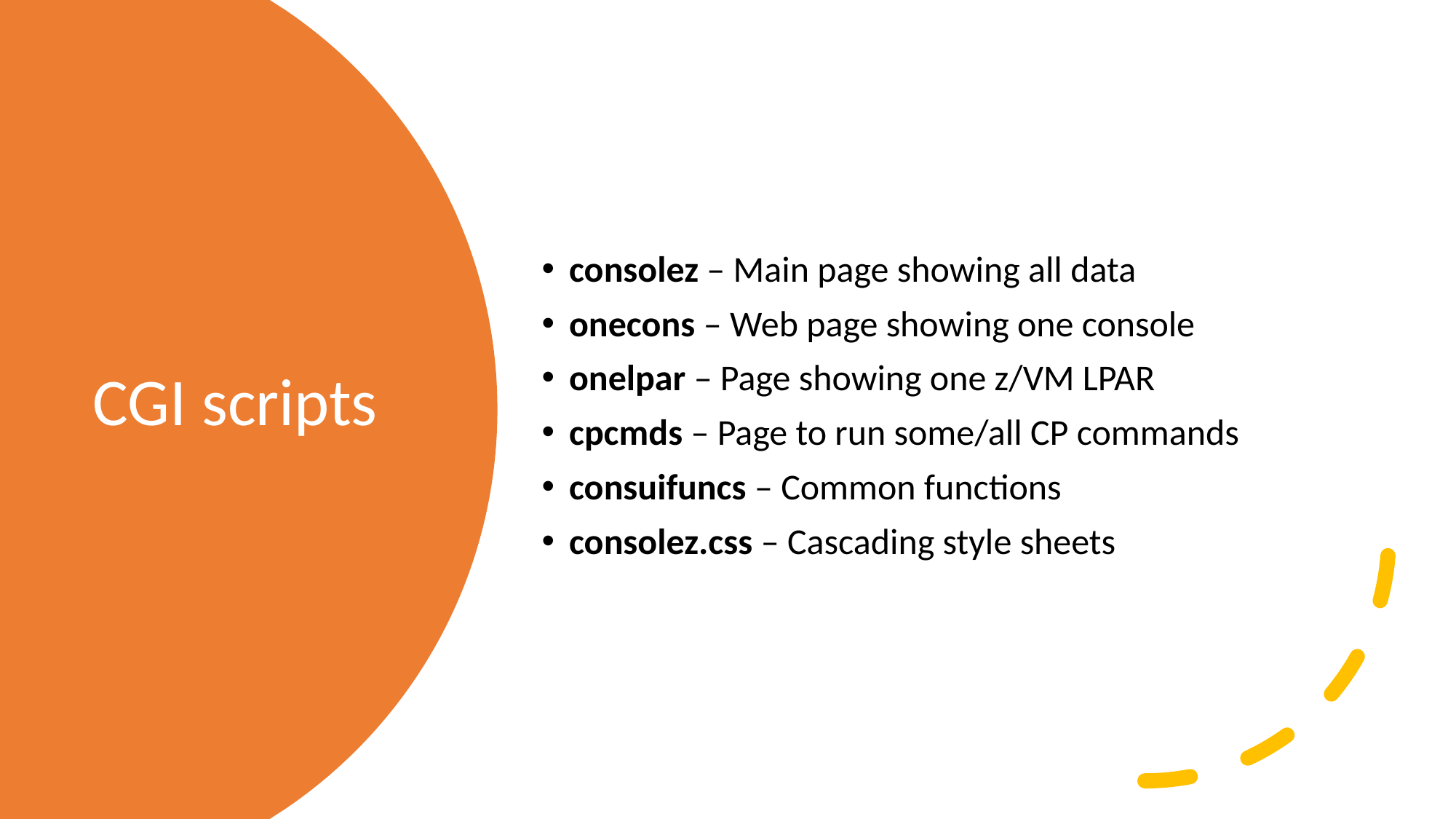

consolez – Main page showing all data
onecons – Web page showing one console
onelpar – Page showing one z/VM LPAR
cpcmds – Page to run some/all CP commands
consuifuncs – Common functions
consolez.css – Cascading style sheets

# CGI scripts